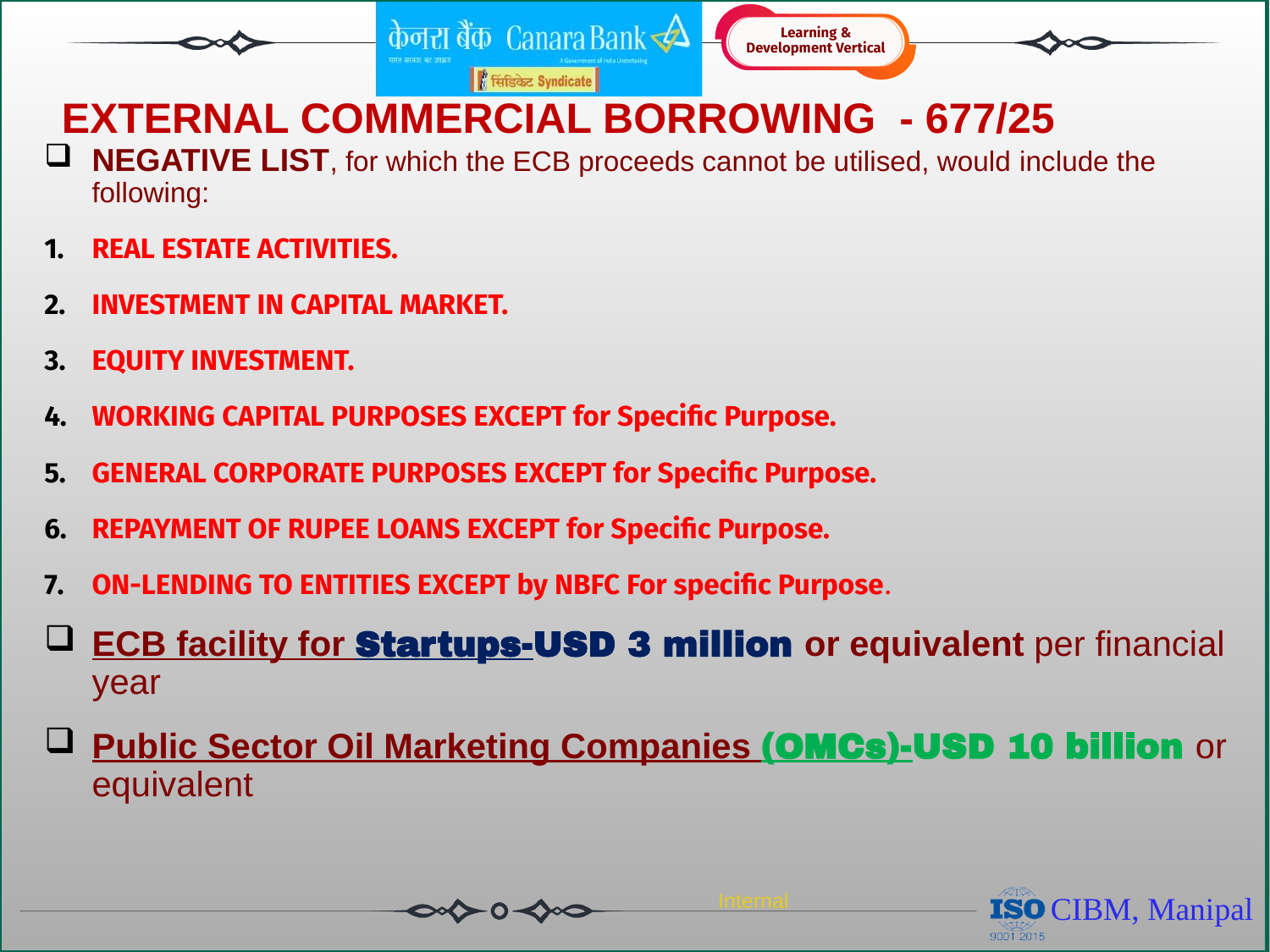

EXTERNAL COMMERCIAL BORROWING  - 677/25
NEGATIVE LIST, for which the ECB proceeds cannot be utilised, would include the following:
REAL ESTATE ACTIVITIES.
INVESTMENT IN CAPITAL MARKET.
EQUITY INVESTMENT.
WORKING CAPITAL PURPOSES EXCEPT for Specific Purpose.
GENERAL CORPORATE PURPOSES EXCEPT for Specific Purpose.
REPAYMENT OF RUPEE LOANS EXCEPT for Specific Purpose.
ON-LENDING TO ENTITIES EXCEPT by NBFC For specific Purpose.
ECB facility for Startups-USD 3 million or equivalent per financial year
Public Sector Oil Marketing Companies (OMCs)-USD 10 billion or equivalent
Internal